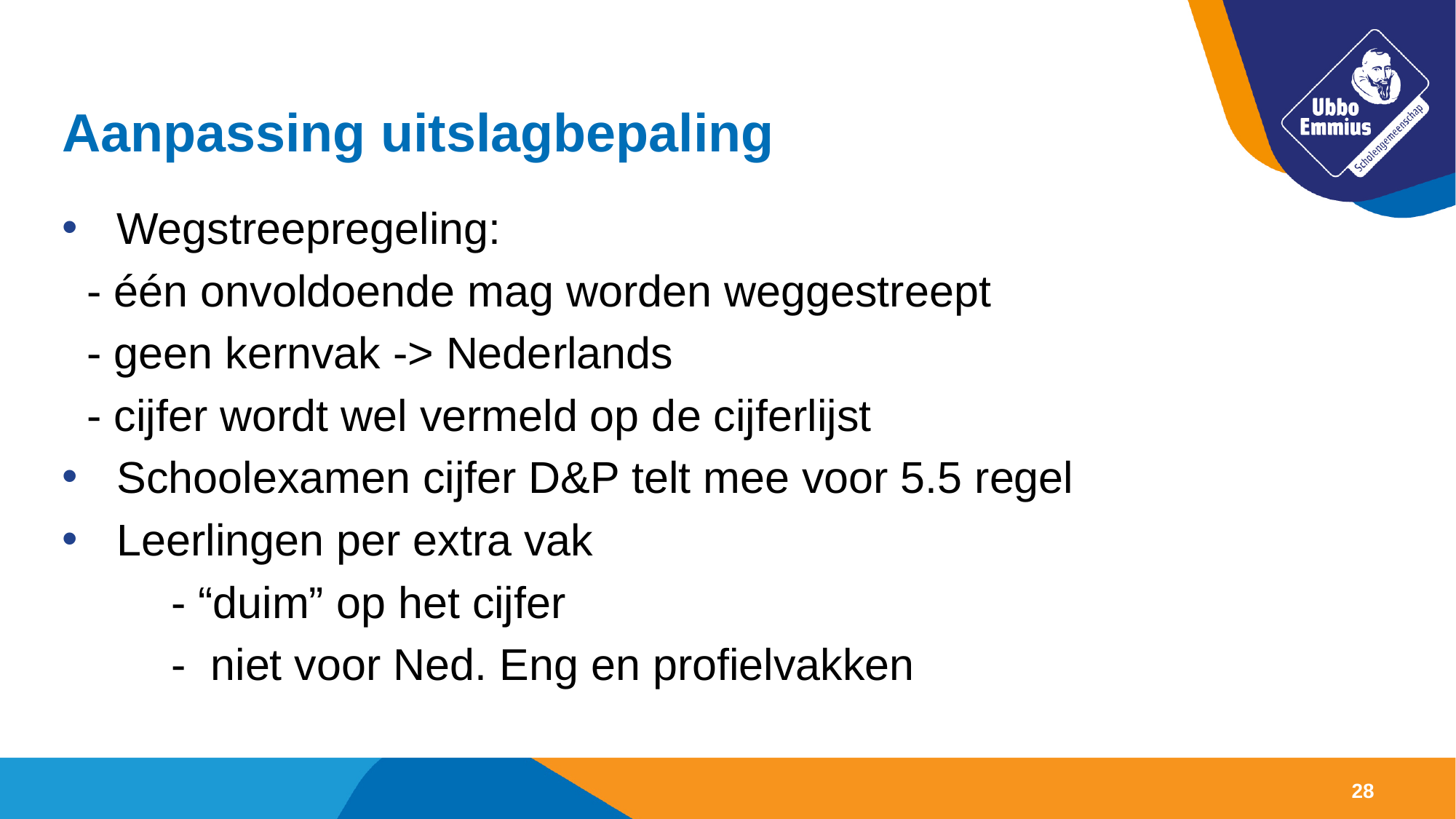

# Aanpassing uitslagbepaling
Wegstreepregeling:
  - één onvoldoende mag worden weggestreept
  - geen kernvak -> Nederlands
  - cijfer wordt wel vermeld op de cijferlijst
Schoolexamen cijfer D&P telt mee voor 5.5 regel
Leerlingen per extra vak
	- “duim” op het cijfer
	-  niet voor Ned. Eng en profielvakken

28